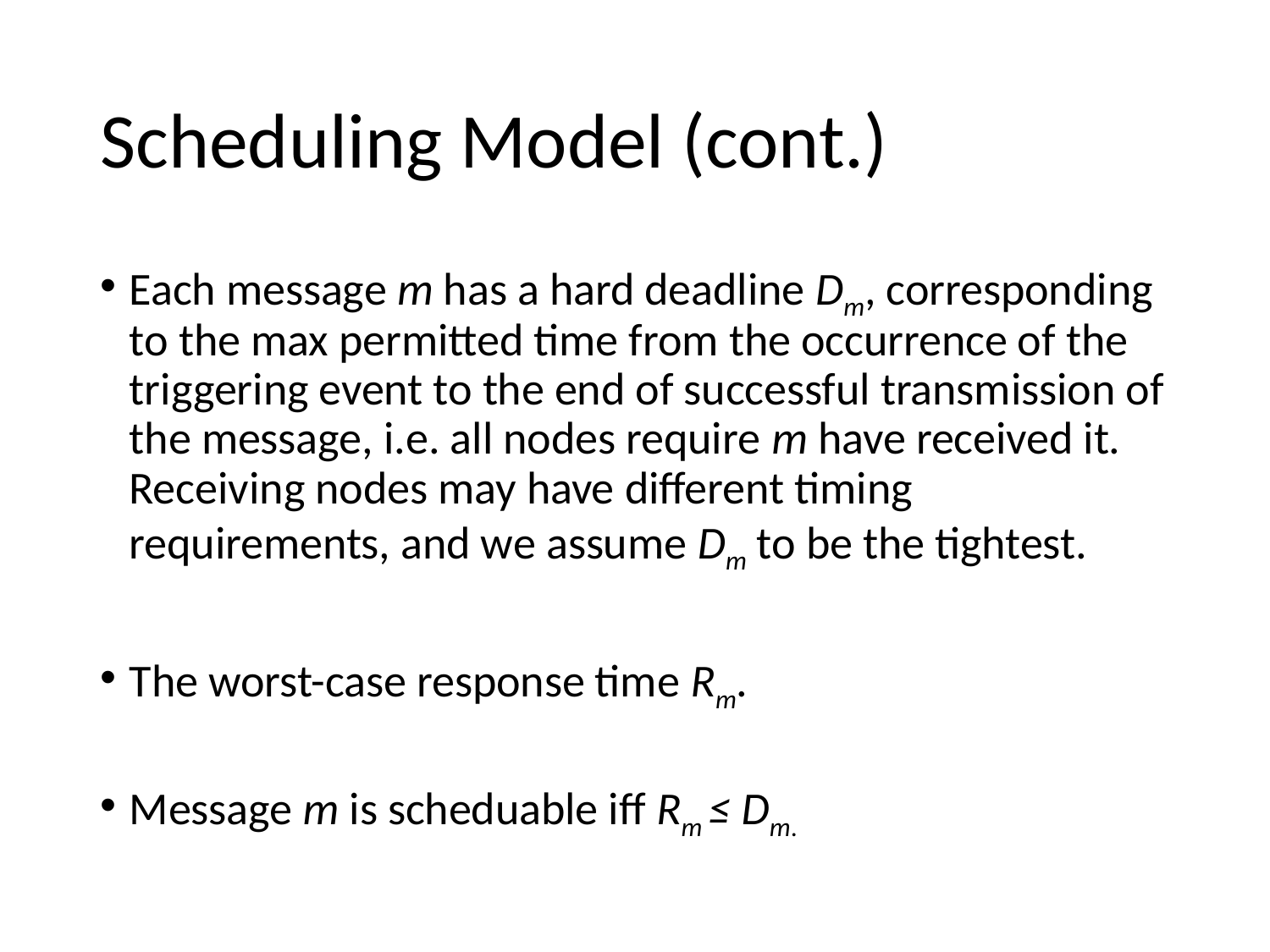

# Scheduling Model (cont.)
Each message m has a hard deadline Dm, corresponding to the max permitted time from the occurrence of the triggering event to the end of successful transmission of the message, i.e. all nodes require m have received it. Receiving nodes may have different timing requirements, and we assume Dm to be the tightest.

The worst-case response time Rm.

Message m is scheduable iff Rm ≤ Dm.